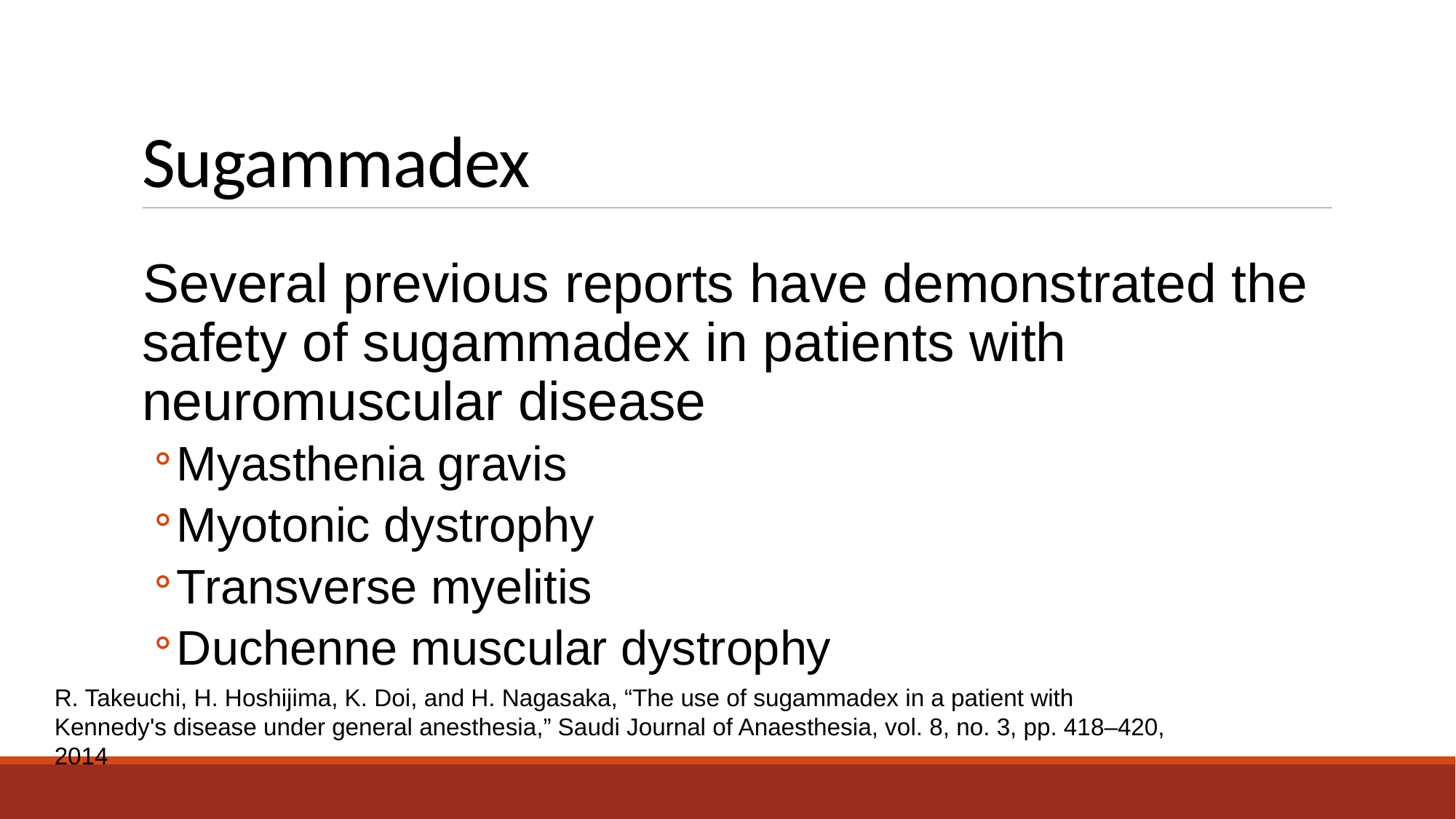

# Sugammadex
Several previous reports have demonstrated the safety of sugammadex in patients with neuromuscular disease
Myasthenia gravis
Myotonic dystrophy
Transverse myelitis
Duchenne muscular dystrophy
R. Takeuchi, H. Hoshijima, K. Doi, and H. Nagasaka, “The use of sugammadex in a patient with Kennedy's disease under general anesthesia,” Saudi Journal of Anaesthesia, vol. 8, no. 3, pp. 418–420, 2014